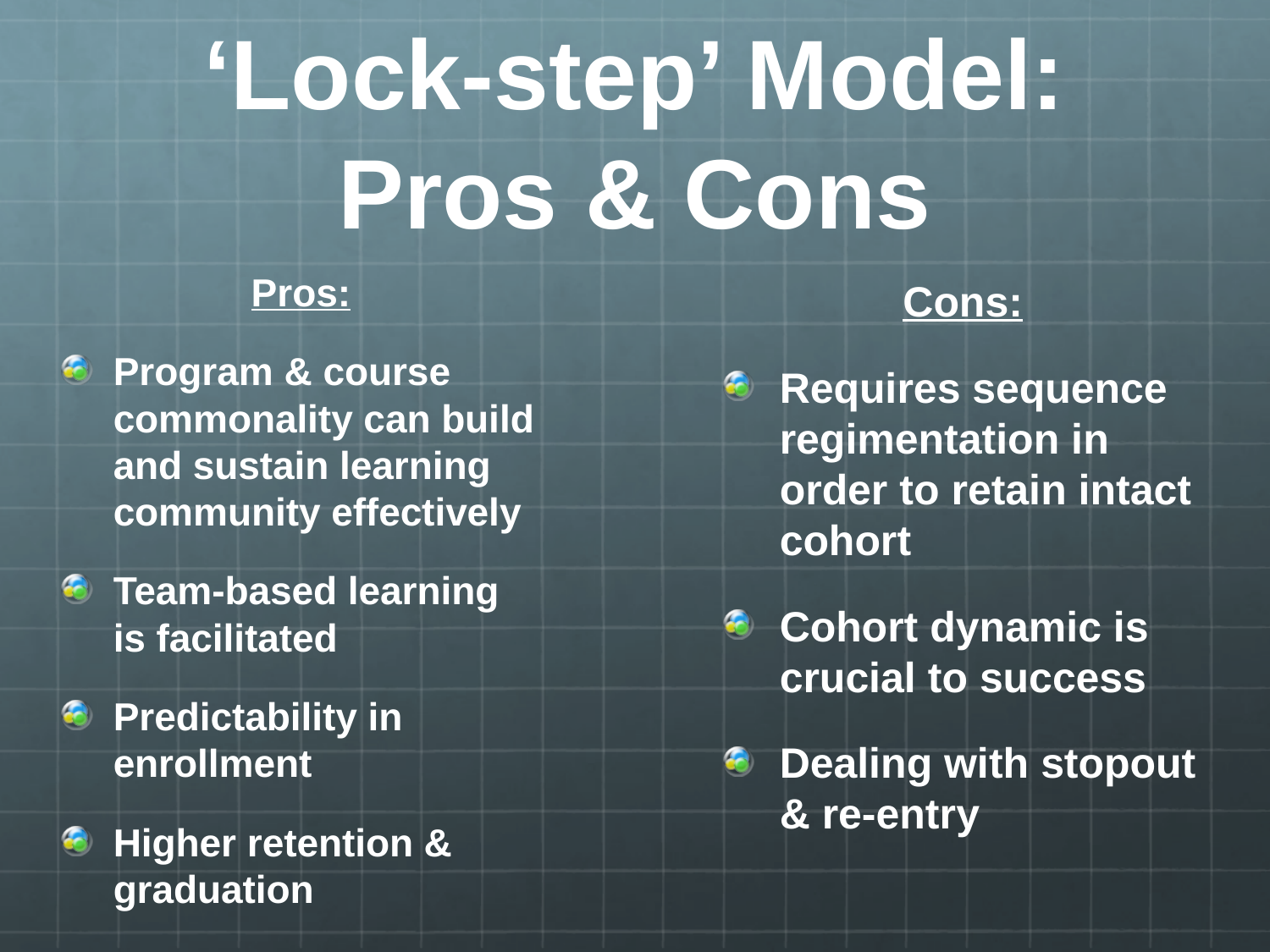

# ‘Lock-step’ Model: Pros & Cons
Pros:
Program & course commonality can build and sustain learning community effectively
Team-based learning is facilitated
Predictability in enrollment
Higher retention & graduation
Cons:
Requires sequence regimentation in order to retain intact cohort
Cohort dynamic is crucial to success
Dealing with stopout & re-entry